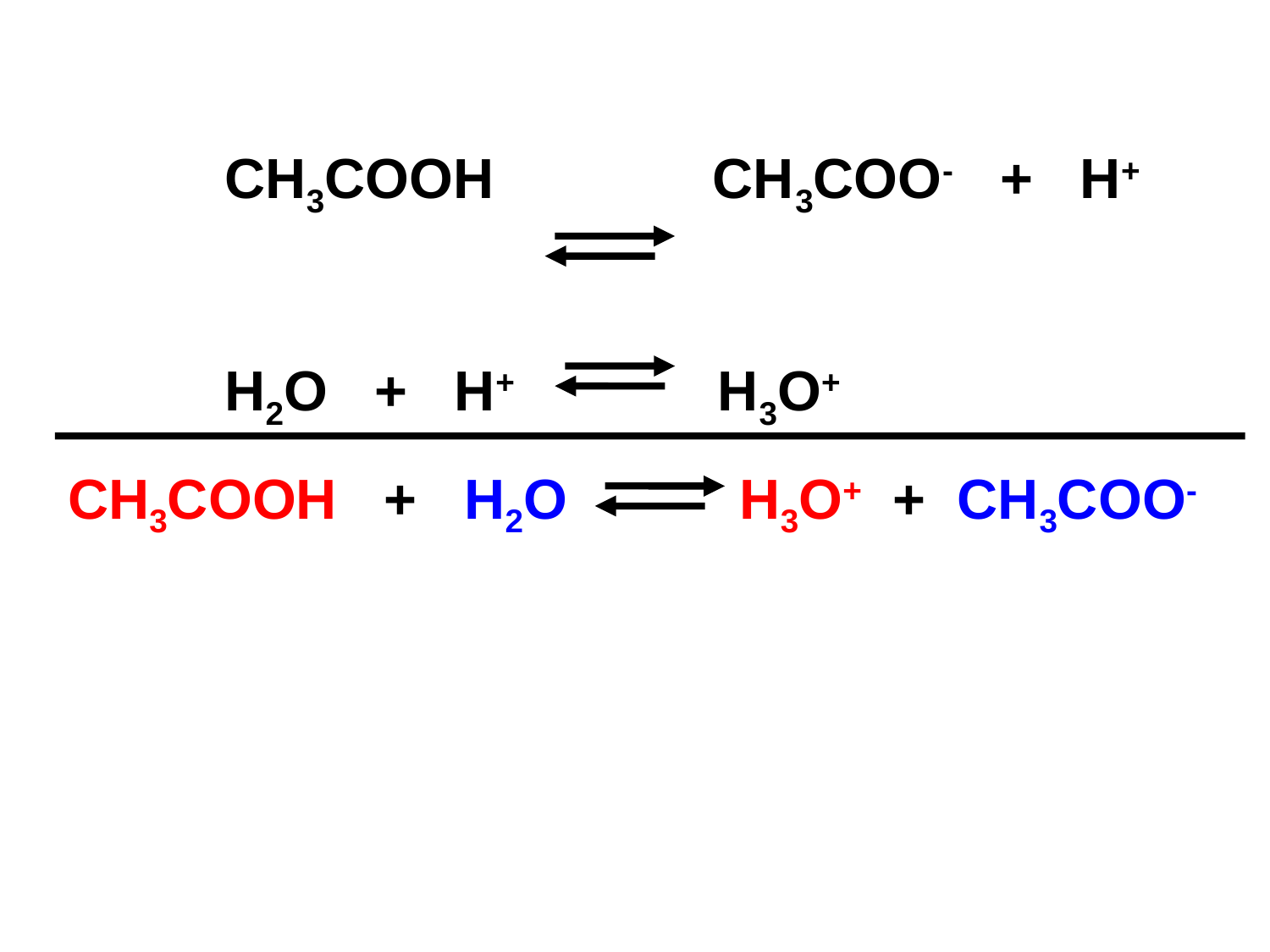

# CH3COOH              CH3COO-   +   H+ H2O   +   H+             H3O+

CH3COOH   +   H2O           H3O+  +  CH3COO-